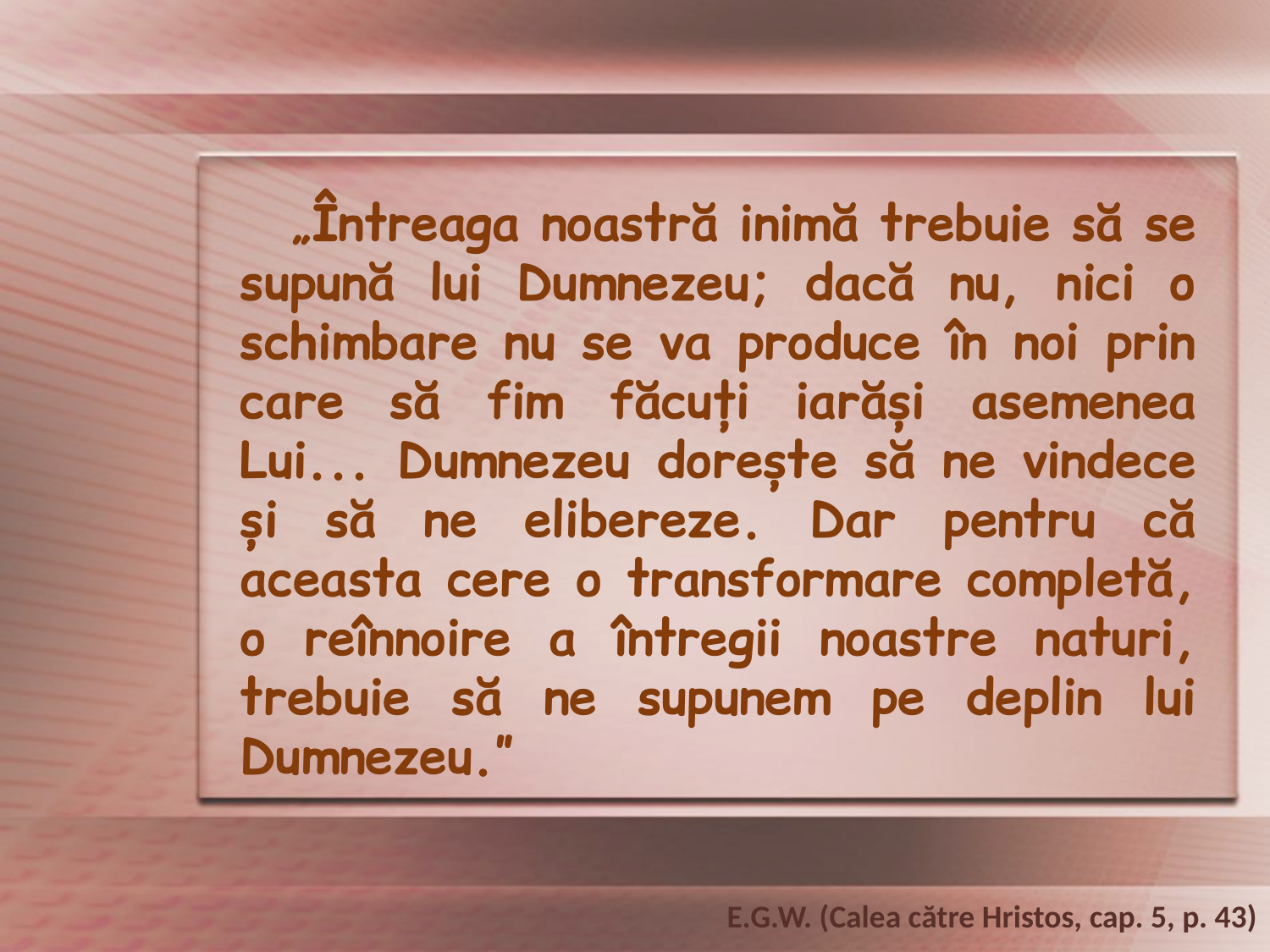

„Întreaga noastră inimă trebuie să se supună lui Dumnezeu; dacă nu, nici o schimbare nu se va produce în noi prin care să fim făcuţi iarăşi asemenea Lui... Dumnezeu doreşte să ne vindece şi să ne elibereze. Dar pentru că aceasta cere o transformare completă, o reînnoire a întregii noastre naturi, trebuie să ne supunem pe deplin lui Dumnezeu.”
E.G.W. (Calea către Hristos, cap. 5, p. 43)